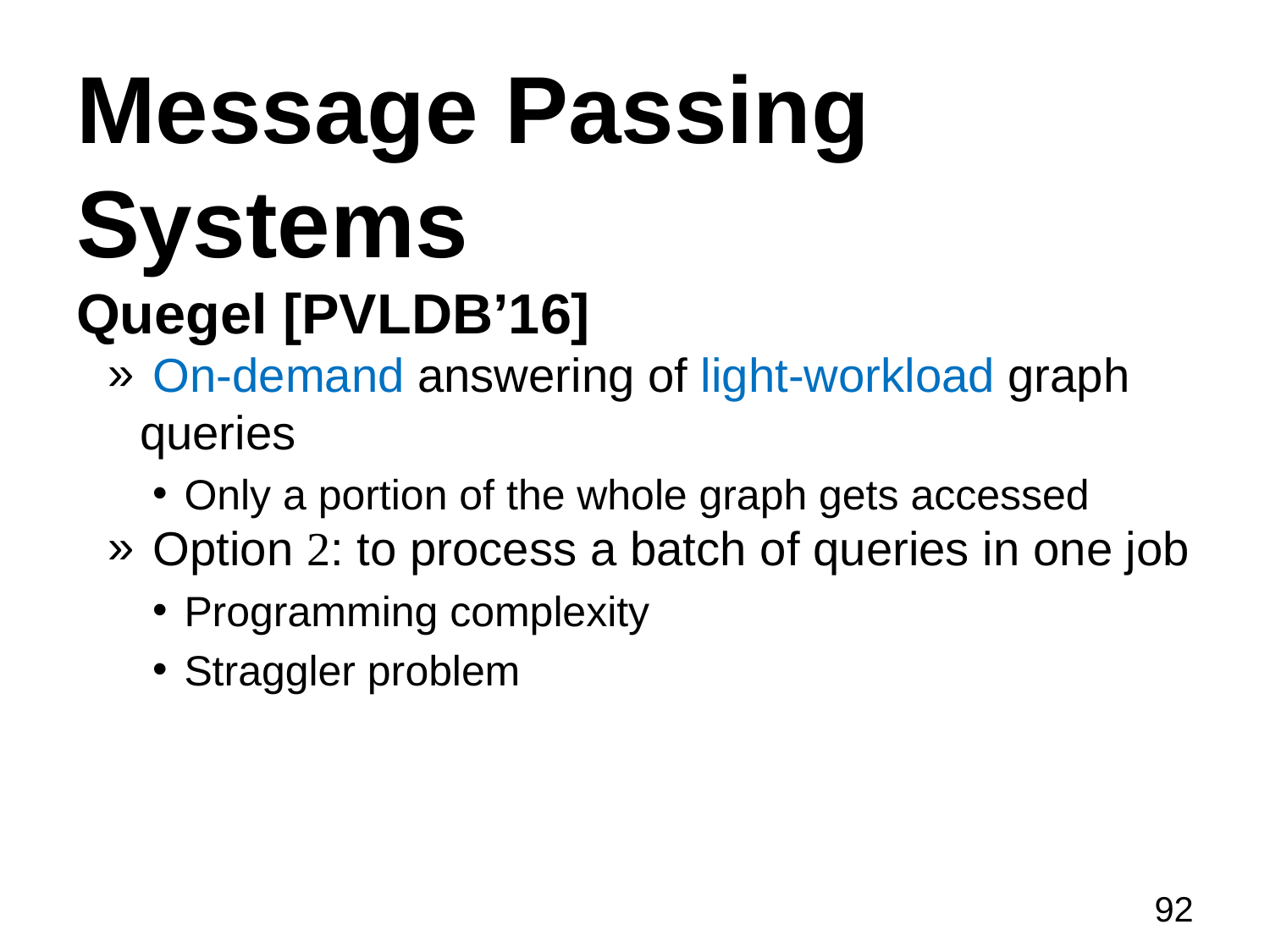

# Message Passing Systems
Quegel [PVLDB’16]
 On-demand answering of light-workload graph queries
Only a portion of the whole graph gets accessed
 Option 2: to process a batch of queries in one job
Programming complexity
Straggler problem
92